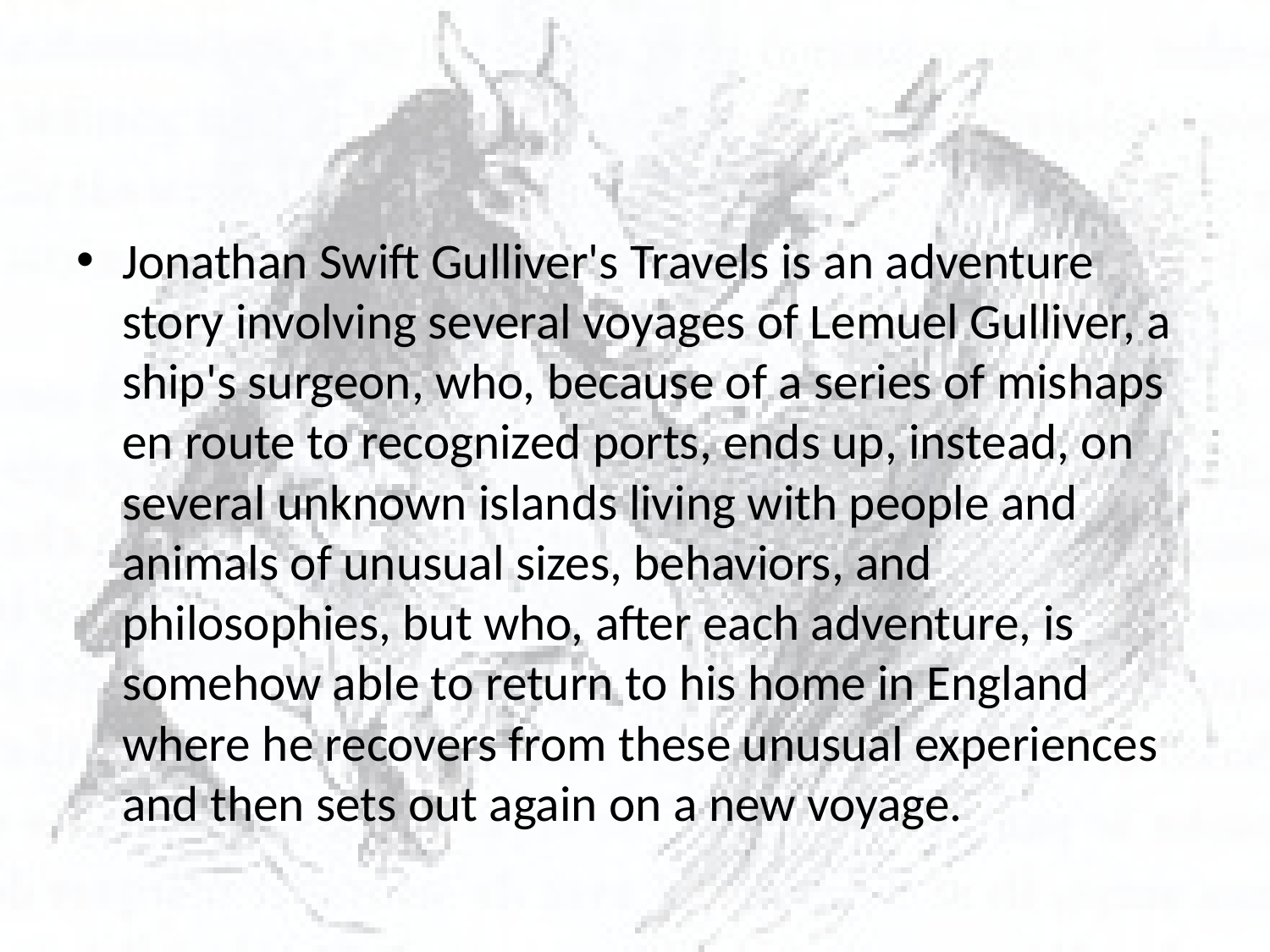

Jonathan Swift Gulliver's Travels is an adventure story involving several voyages of Lemuel Gulliver, a ship's surgeon, who, because of a series of mishaps en route to recognized ports, ends up, instead, on several unknown islands living with people and animals of unusual sizes, behaviors, and philosophies, but who, after each adventure, is somehow able to return to his home in England where he recovers from these unusual experiences and then sets out again on a new voyage.